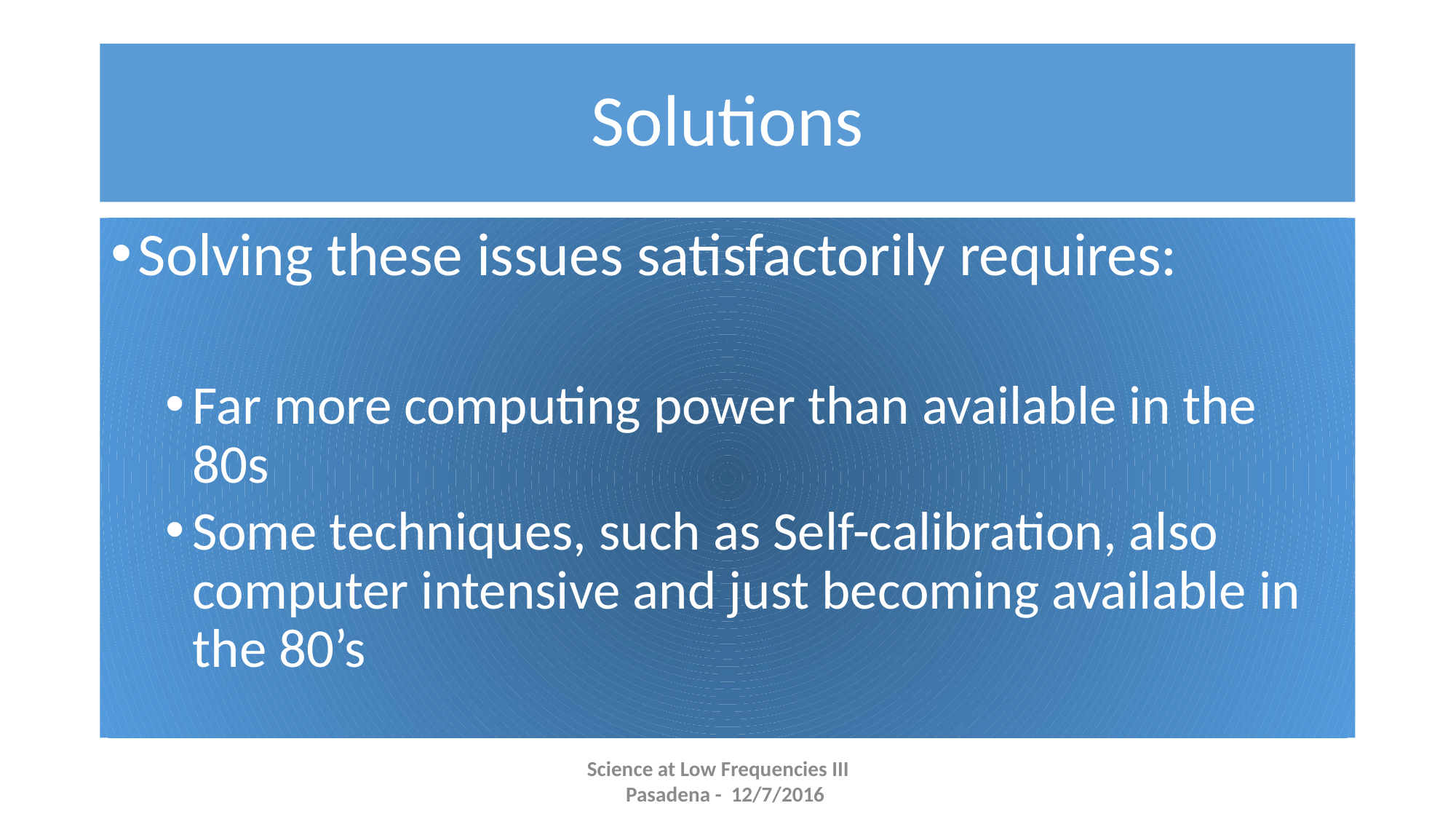

# Solutions
Solving these issues satisfactorily requires:

Far more computing power than available in the 80s
Some techniques, such as Self-calibration, also computer intensive and just becoming available in the 80’s
Science at Low Frequencies III
Pasadena -  12/7/2016